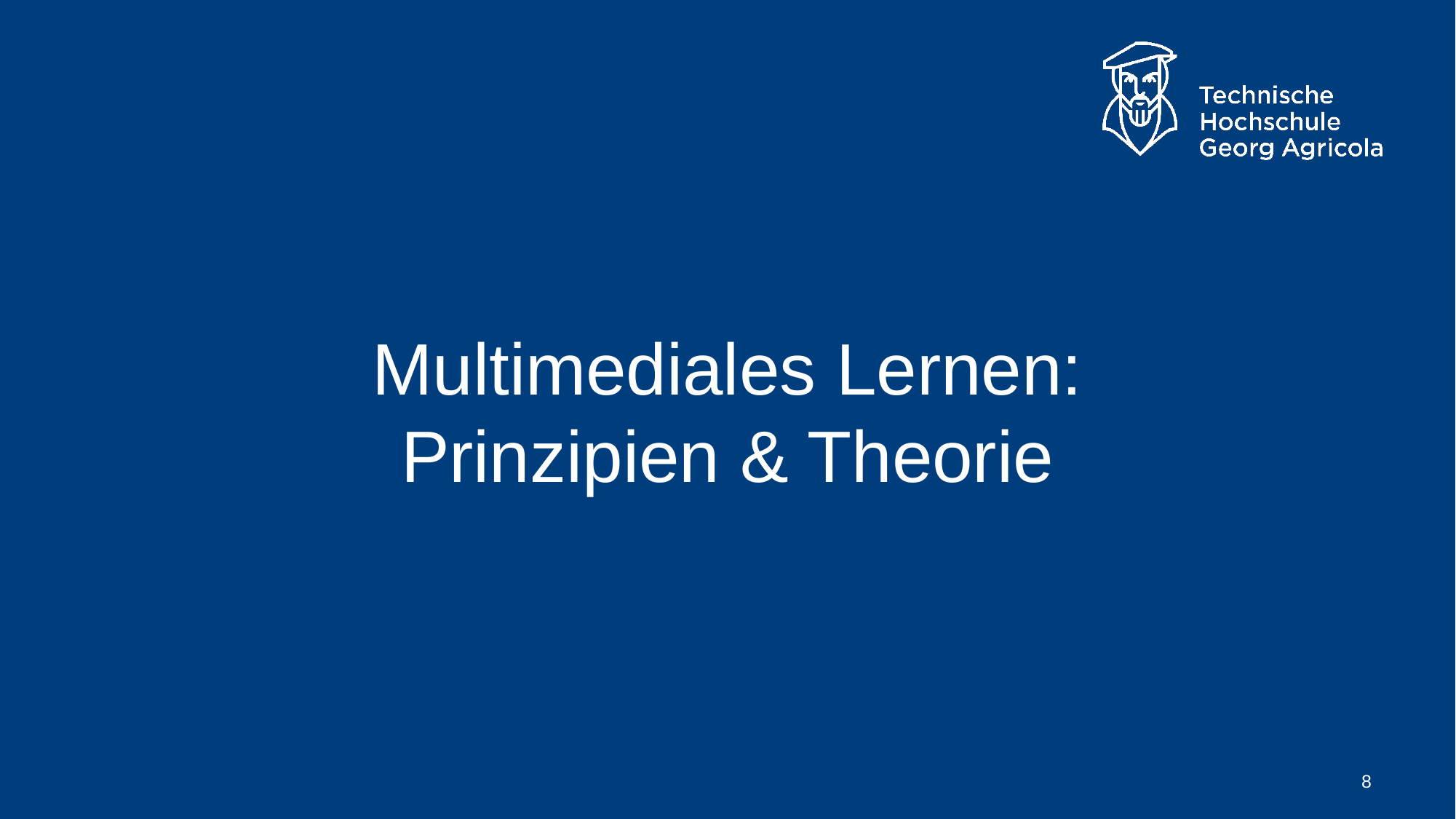

# Multimediales Lernen: Prinzipien & Theorie
8